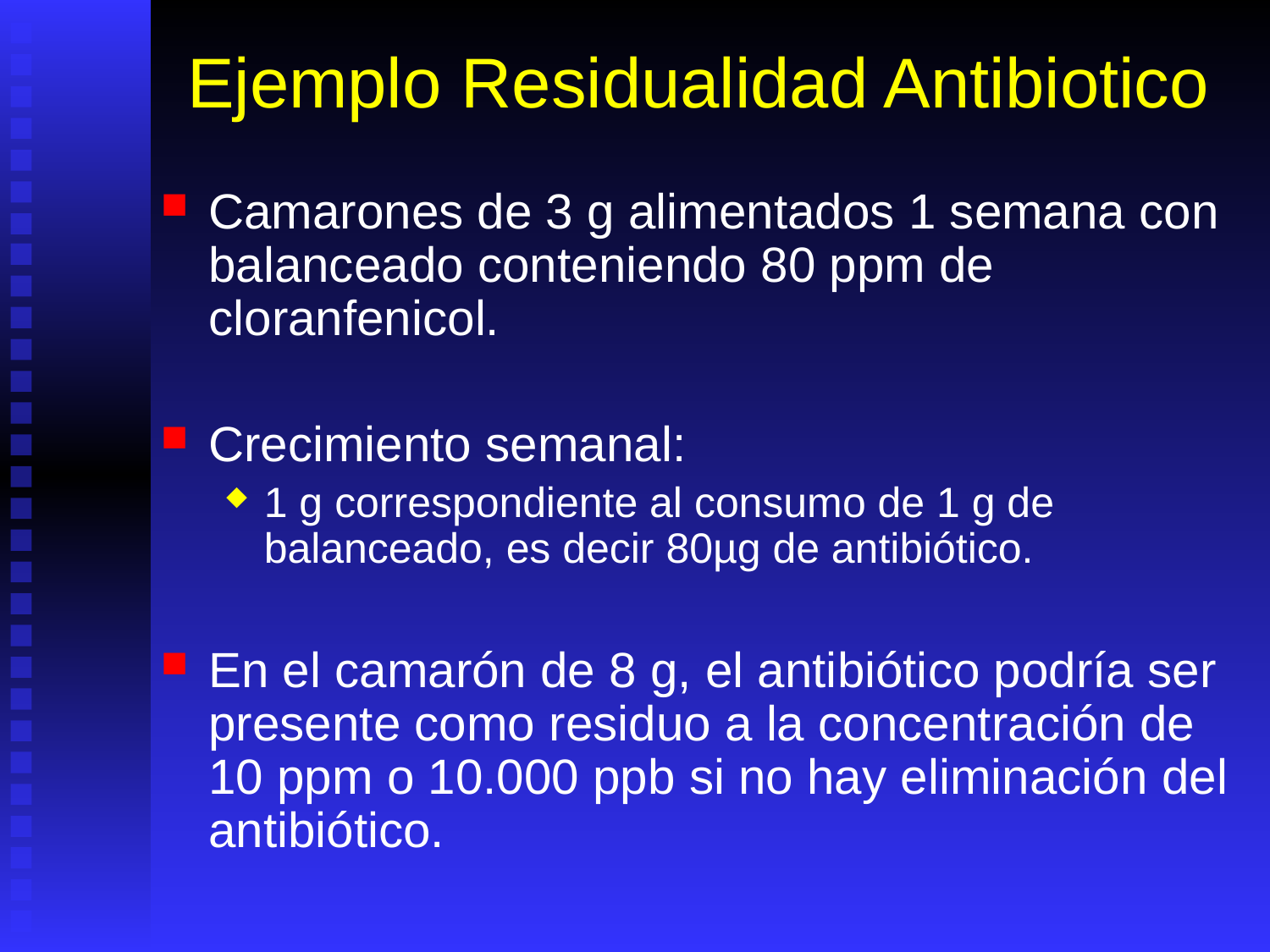

# Ejemplo Residualidad Antibiotico
Camarones de 3 g alimentados 1 semana con balanceado conteniendo 80 ppm de cloranfenicol.

Crecimiento semanal:
1 g correspondiente al consumo de 1 g de balanceado, es decir 80µg de antibiótico.

En el camarón de 8 g, el antibiótico podría ser presente como residuo a la concentración de 10 ppm o 10.000 ppb si no hay eliminación del antibiótico.